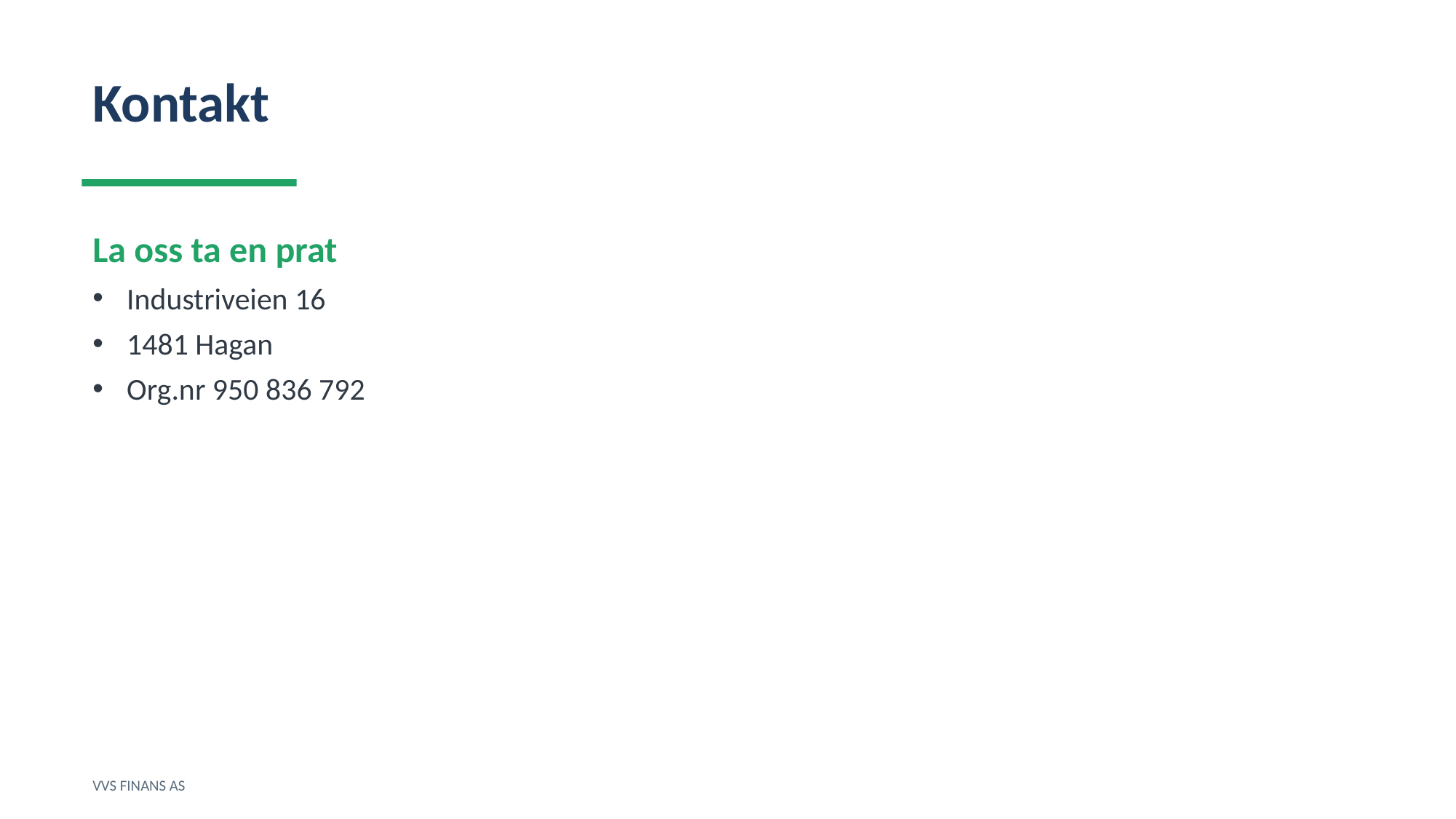

Kontakt

La oss ta en prat
Industriveien 16
1481 Hagan
Org.nr 950 836 792
VVS FINANS AS